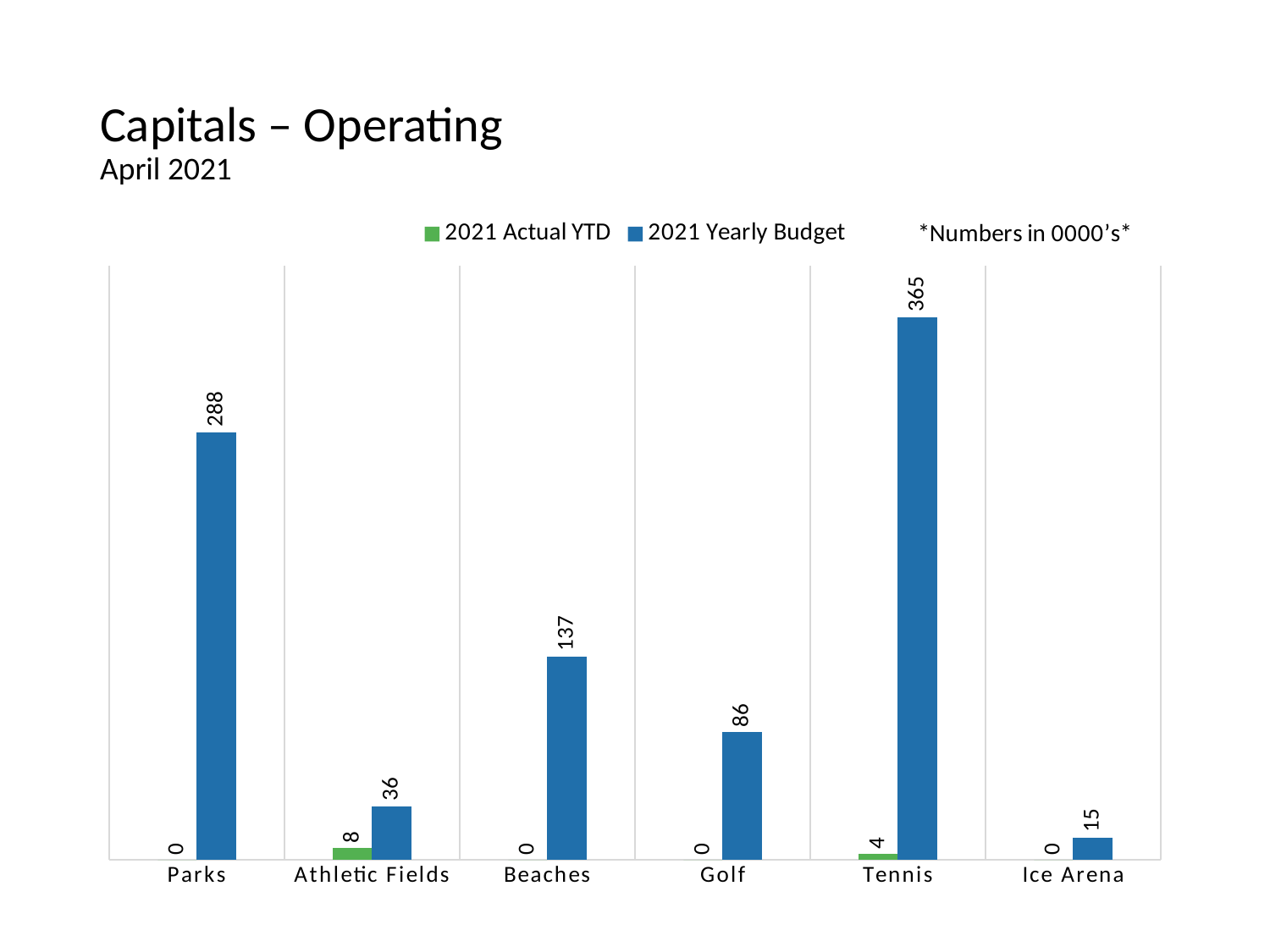

# Capitals – Operating April 2021

### Chart

| Category | 2021 Actual YTD | 2021 Yearly Budget |
|---|---|---|
| Parks | 0.0 | 287750.0 |
| Athletic Fields | 8000.0 | 36000.0 |
| Beaches | 0.0 | 136950.0 |
| Golf | 0.0 | 86000.0 |
| Tennis | 3878.02 | 365000.0 |
| Ice Arena | 0.0 | 15000.0 |